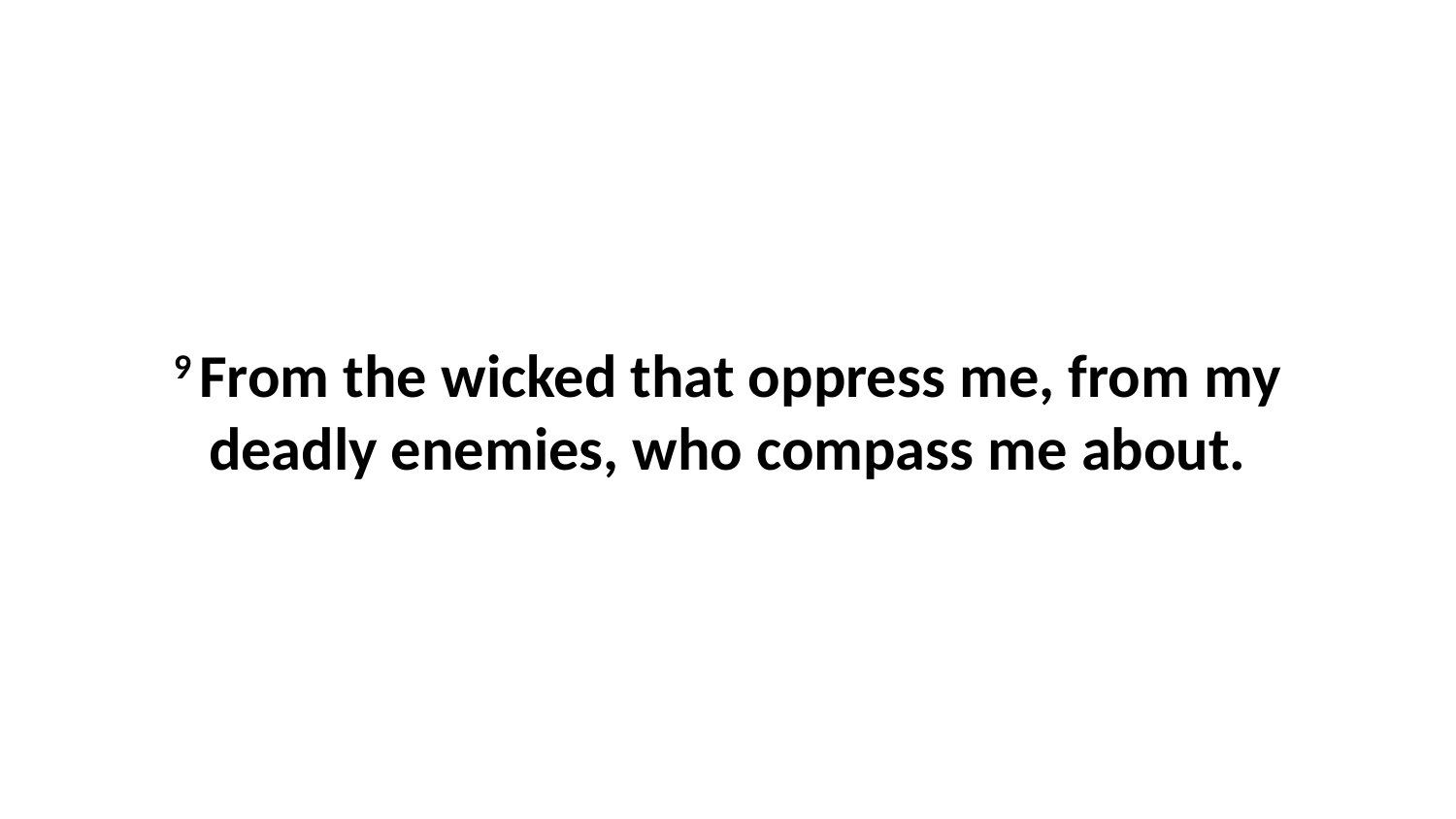

9 From the wicked that oppress me, from my deadly enemies, who compass me about.